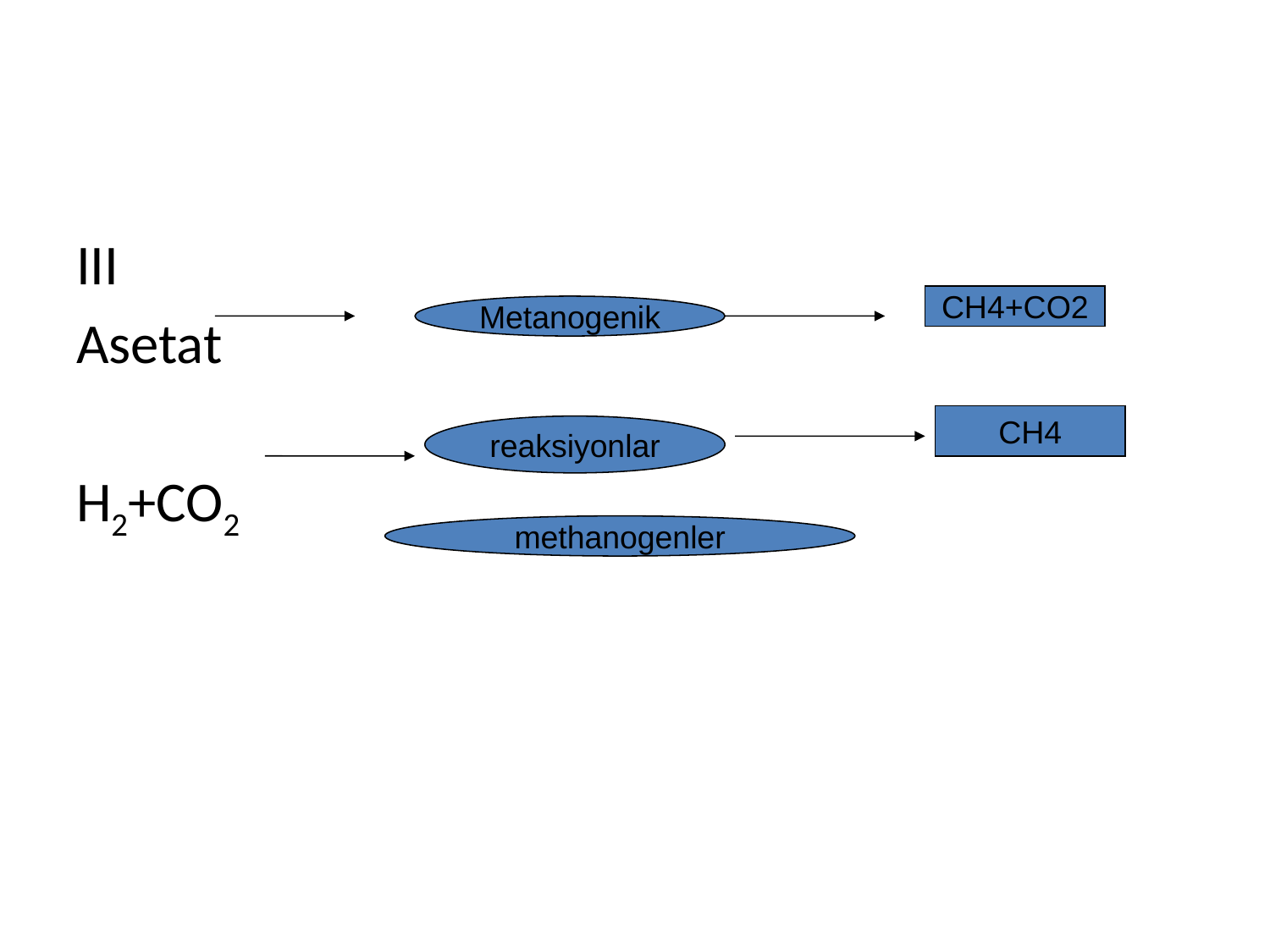

III
Asetat

H2+CO2

CH4+CO2
Metanogenik

CH4
reaksiyonlar

methanogenler